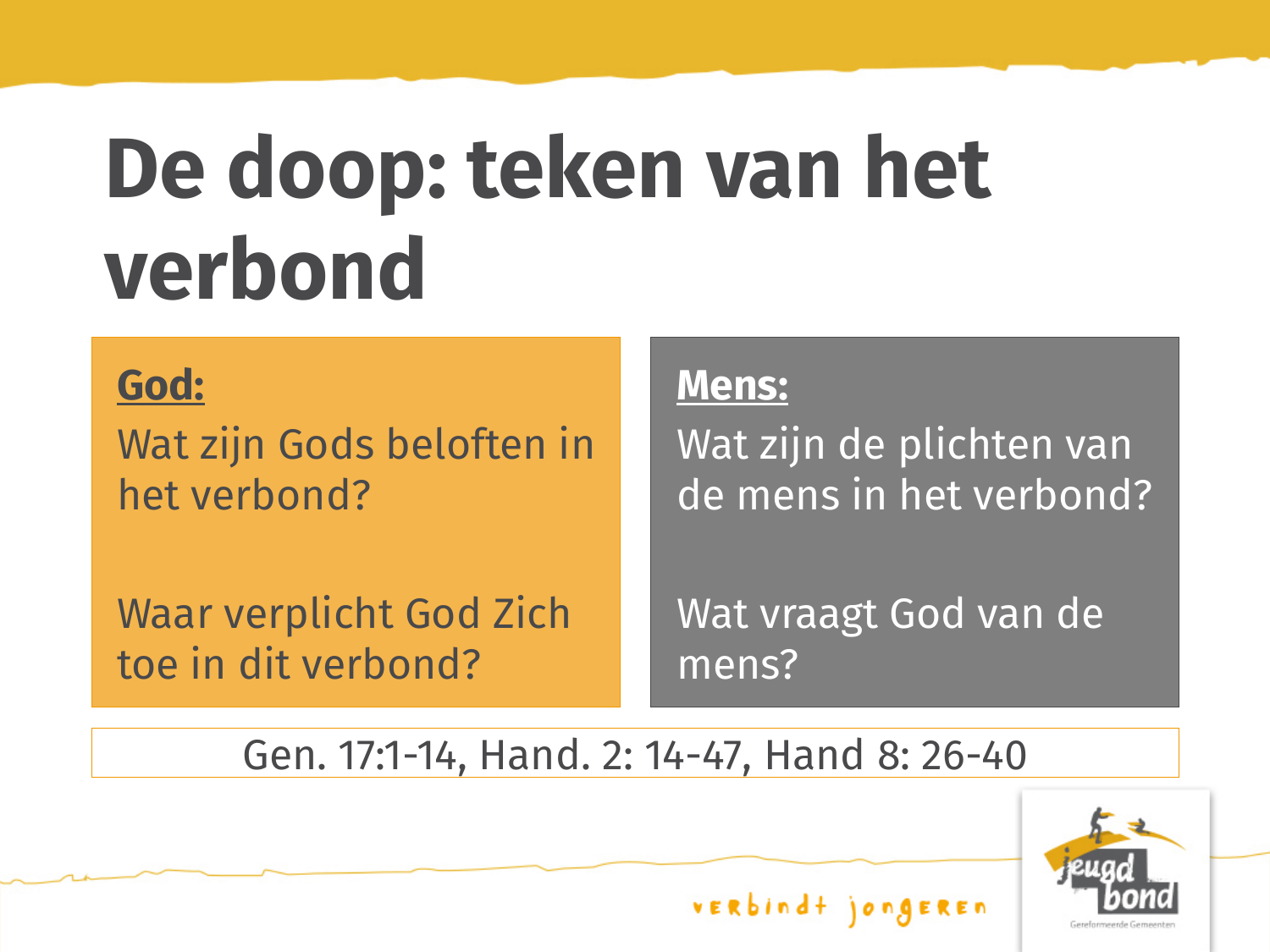

# De doop: teken van het verbond
God:
Wat zijn Gods beloften in het verbond?

Waar verplicht God Zich toe in dit verbond?
Mens:
Wat zijn de plichten van de mens in het verbond?

Wat vraagt God van de mens?
Gen. 17:1-14, Hand. 2: 14-47, Hand 8: 26-40